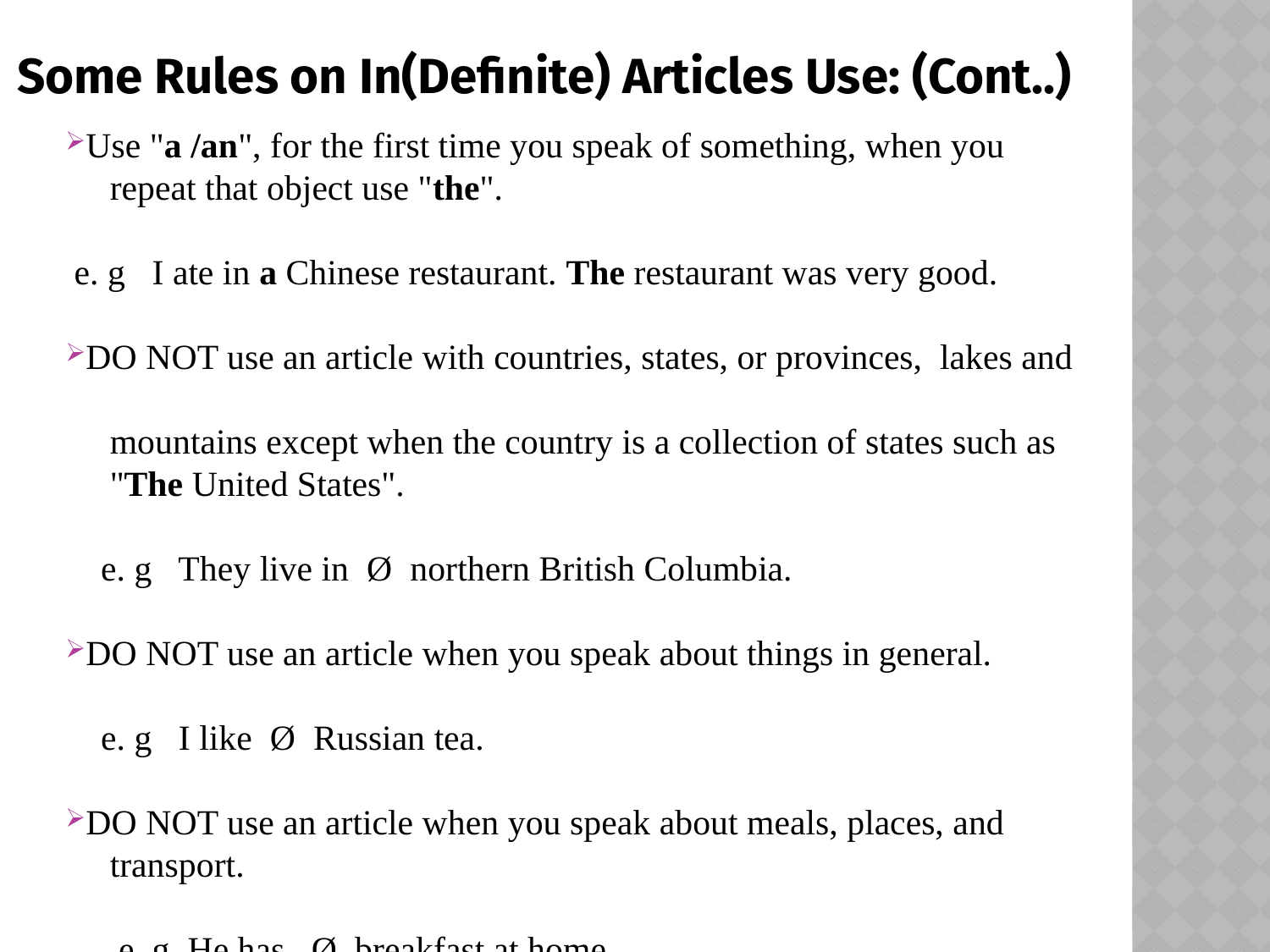

# Some Rules on In(Definite) Articles Use: (Cont..)
Use "a /an", for the first time you speak of something, when you
     repeat that object use "the".
 e. g   I ate in a Chinese restaurant. The restaurant was very good.

DO NOT use an article with countries, states, or provinces,  lakes and
     mountains except when the country is a collection of states such as
     "The United States".
    e. g   They live in  Ø  northern British Columbia.

DO NOT use an article when you speak about things in general.
    e. g   I like  Ø  Russian tea.
DO NOT use an article when you speak about meals, places, and
     transport.
      e. g  He has   Ø  breakfast at home.